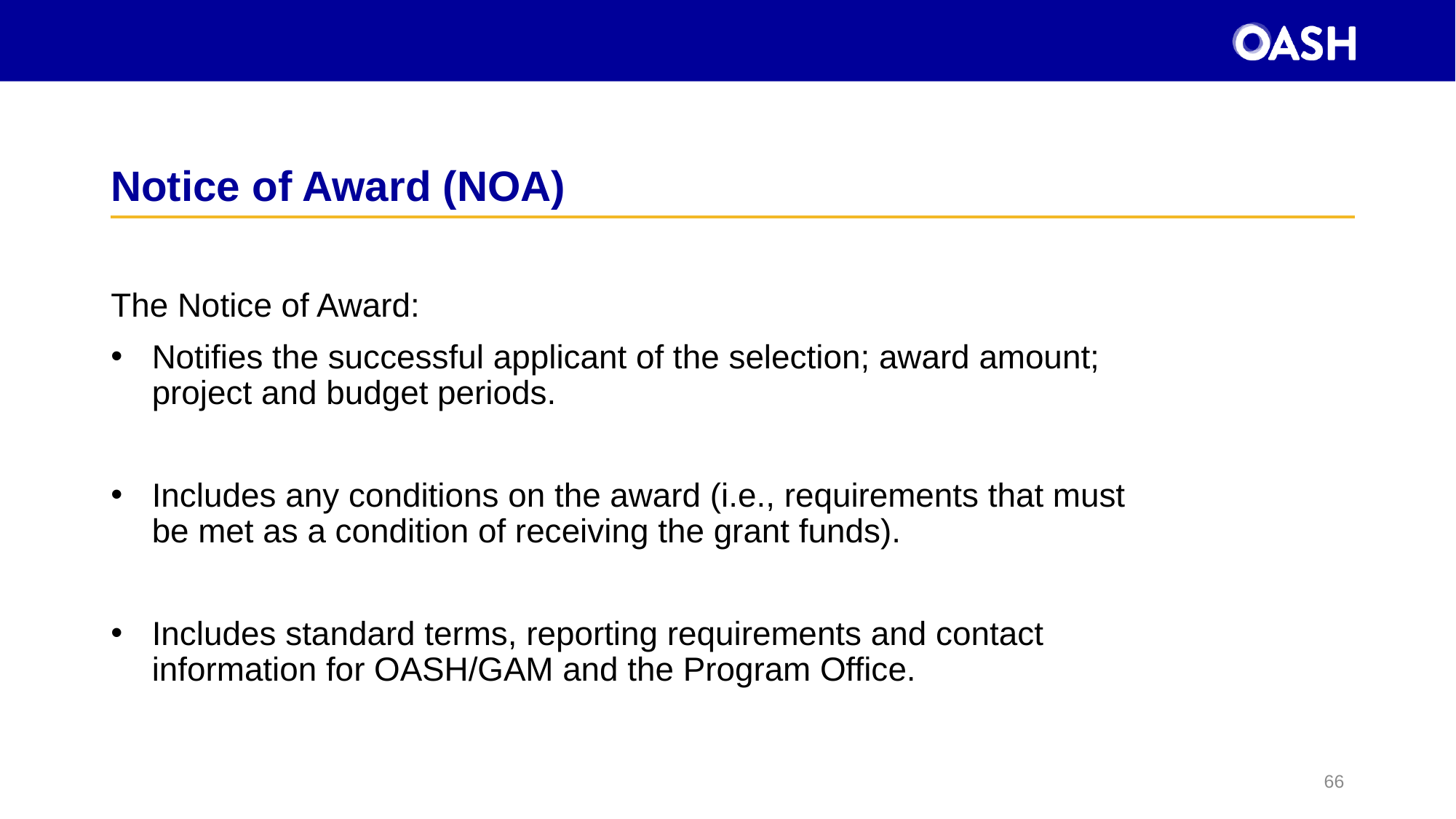

# Notice of Award (NOA)
The Notice of Award:
Notifies the successful applicant of the selection; award amount; project and budget periods.

Includes any conditions on the award (i.e., requirements that must be met as a condition of receiving the grant funds).

Includes standard terms, reporting requirements and contact information for OASH/GAM and the Program Office.

66